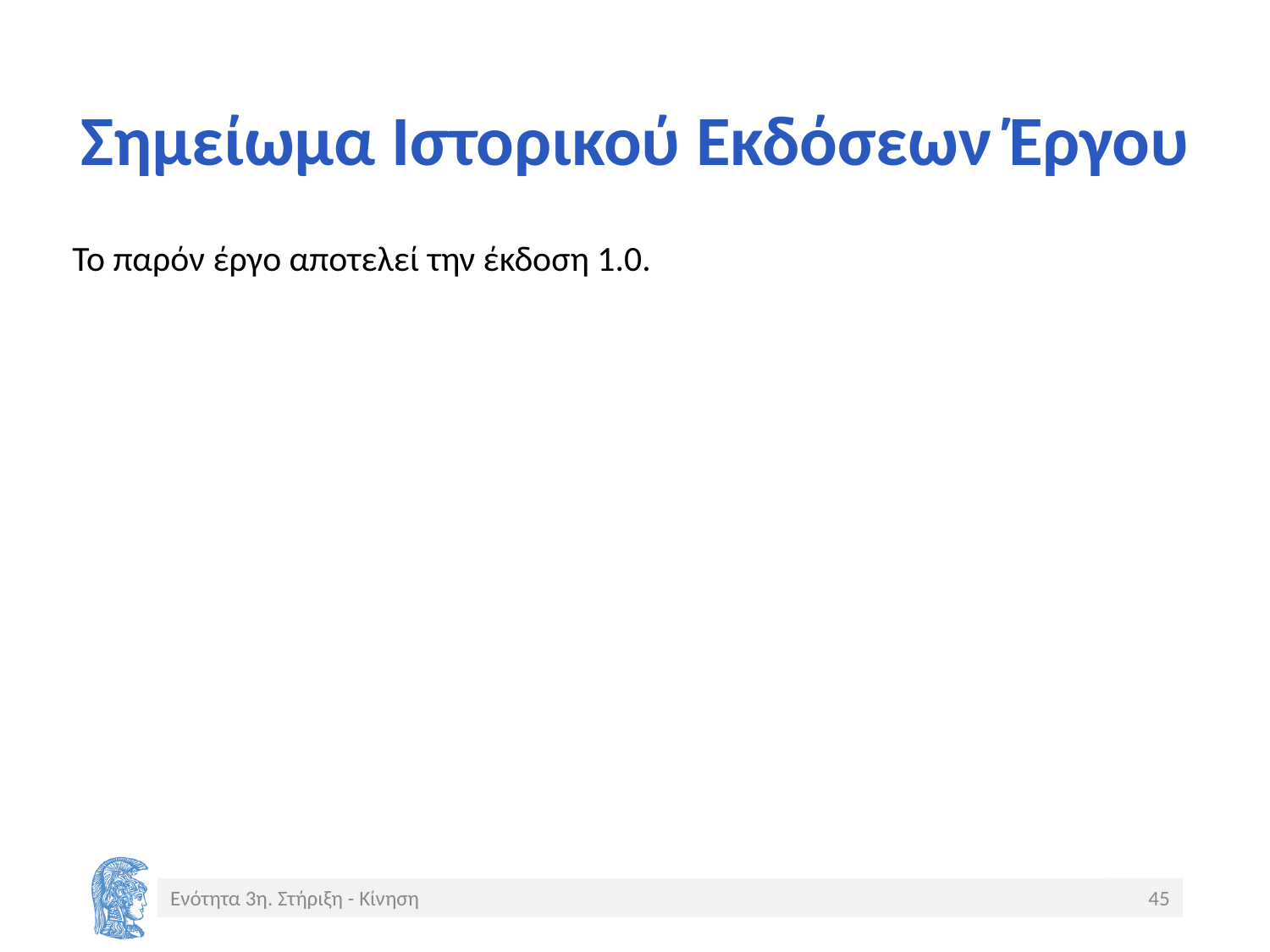

# Σημείωμα Ιστορικού Εκδόσεων Έργου
Το παρόν έργο αποτελεί την έκδοση 1.0.
45
Ενότητα 3η. Στήριξη - Κίνηση